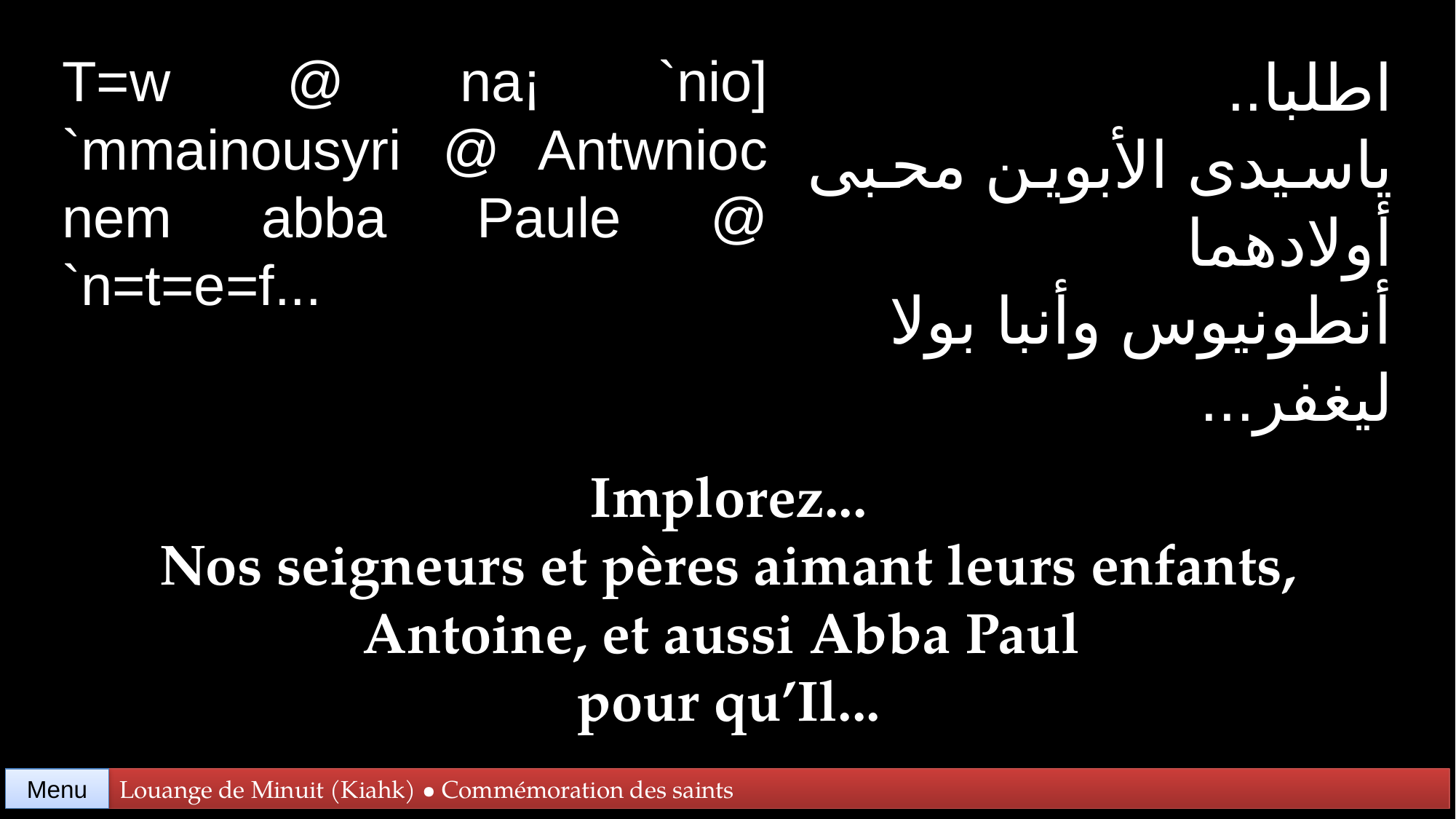

T=w @ na¡ `nio]
`mmainousyri @ Antwnioc nem abba Paule @ `n=t=e=f...
اطلبا..
ياسيدى الأبوين محبى أولادهما
أنطونيوس وأنبا بولا
ليغفر...
Implorez...
Nos seigneurs et pères aimant leurs enfants, Antoine, et aussi Abba Paul
pour qu’Il...
Menu
Louange de Minuit (Kiahk) • Commémoration des saints